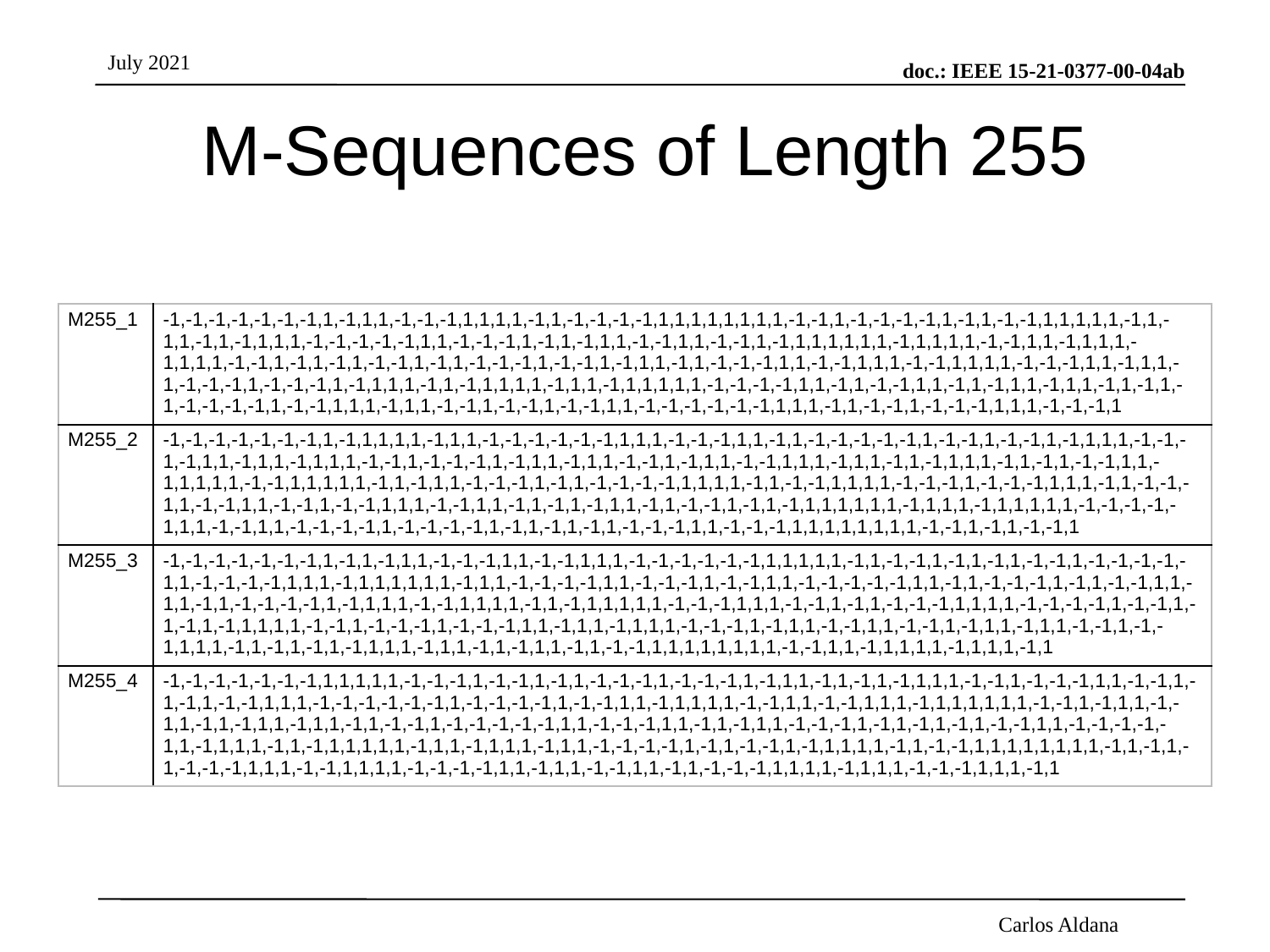

# M-Sequences of Length 255
| M255\_1 | -1,-1,-1,-1,-1,-1,-1,1,-1,1,1,-1,-1,-1,1,1,1,1,-1,1,-1,-1,-1,-1,1,1,1,1,1,1,1,1,-1,-1,1,-1,-1,-1,-1,1,-1,1,-1,-1,1,1,1,1,1,-1,1,-1,1,-1,1,-1,1,1,1,-1,-1,-1,-1,-1,1,1,-1,-1,-1,1,-1,1,-1,1,1,-1,-1,1,1,-1,-1,1,-1,1,1,1,1,1,1,-1,1,1,1,1,-1,-1,1,1,-1,1,1,1,-1,1,1,1,-1,-1,1,-1,1,-1,1,-1,-1,1,-1,1,-1,-1,-1,1,-1,-1,1,-1,1,1,-1,1,-1,-1,-1,1,1,-1,-1,1,1,1,-1,-1,1,1,1,1,-1,-1,-1,1,1,-1,1,1,-1,-1,-1,-1,1,-1,-1,-1,1,-1,1,1,1,-1,1,-1,1,1,1,1,-1,1,1,-1,1,1,1,1,1,-1,-1,-1,-1,1,1,-1,1,-1,-1,1,1,-1,1,-1,1,1,-1,1,1,-1,1,-1,1,-1,-1,-1,-1,-1,1,-1,-1,1,1,1,-1,1,1,-1,-1,1,-1,-1,1,-1,-1,1,1,-1,-1,-1,-1,-1,-1,1,1,1,-1,1,-1,-1,1,-1,-1,-1,1,1,1,-1,-1,-1,1 |
| --- | --- |
| M255\_2 | -1,-1,-1,-1,-1,-1,-1,1,-1,1,1,1,1,-1,1,1,-1,-1,-1,-1,-1,-1,1,1,1,-1,-1,-1,1,1,-1,1,-1,-1,-1,-1,-1,1,-1,-1,1,-1,-1,1,-1,1,1,1,-1,-1,-1,-1,1,1,-1,1,1,-1,1,1,1,-1,-1,1,-1,-1,-1,1,-1,1,1,-1,1,1,-1,-1,1,-1,1,1,-1,-1,1,1,1,-1,1,1,-1,1,-1,1,1,1,-1,1,-1,1,-1,-1,1,1,-1,1,1,1,1,-1,-1,1,1,1,1,1,-1,1,-1,1,1,-1,-1,-1,1,-1,1,-1,-1,-1,-1,1,1,1,1,-1,1,-1,-1,1,1,1,1,-1,-1,-1,1,-1,-1,-1,1,1,1,-1,1,-1,-1,-1,1,-1,-1,1,1,-1,-1,1,-1,-1,1,1,1,-1,-1,1,1,-1,1,-1,1,-1,1,1,-1,1,-1,-1,1,-1,1,-1,1,1,1,1,1,1,-1,1,1,1,-1,1,1,1,1,1,-1,-1,-1,-1,-1,1,1,-1,-1,1,1,-1,-1,-1,-1,1,-1,-1,-1,-1,1,-1,1,-1,1,-1,1,-1,-1,-1,1,1,-1,-1,-1,1,1,1,1,1,1,1,1,-1,-1,1,-1,1,-1,-1,1 |
| M255\_3 | -1,-1,-1,-1,-1,-1,-1,1,-1,1,-1,1,1,-1,-1,-1,1,1,-1,-1,1,1,1,-1,-1,-1,-1,-1,-1,1,1,1,1,1,-1,1,-1,-1,1,-1,1,-1,1,-1,-1,1,-1,-1,-1,-1,-1,1,-1,-1,-1,-1,1,1,1,-1,1,1,1,1,1,1,-1,1,1,-1,-1,-1,-1,1,1,-1,-1,-1,1,-1,-1,1,1,-1,-1,-1,-1,-1,1,1,-1,1,-1,-1,-1,1,-1,1,-1,-1,1,1,-1,1,-1,1,-1,-1,-1,-1,1,-1,1,1,1,-1,-1,1,1,1,1,-1,1,-1,1,1,1,1,1,-1,-1,-1,1,1,1,-1,-1,1,-1,1,-1,-1,-1,1,1,1,1,-1,-1,-1,-1,1,-1,-1,1,-1,-1,1,-1,1,1,1,1,-1,-1,1,-1,-1,-1,1,-1,-1,-1,1,1,-1,1,1,-1,1,1,1,-1,-1,-1,1,-1,1,1,-1,-1,1,1,-1,-1,1,-1,1,1,-1,1,1,-1,-1,1,-1,-1,1,1,1,-1,1,-1,1,-1,1,-1,1,1,1,-1,1,1,-1,1,-1,1,1,-1,1,-1,-1,1,1,1,1,1,1,1,1,-1,-1,1,1,-1,1,1,1,1,-1,1,1,1,-1,1 |
| M255\_4 | -1,-1,-1,-1,-1,-1,-1,1,1,1,1,1,-1,-1,-1,1,-1,-1,1,-1,1,-1,-1,-1,1,-1,-1,-1,1,-1,1,1,-1,1,-1,1,-1,1,1,1,-1,-1,1,-1,-1,-1,1,1,-1,-1,1,-1,-1,1,-1,-1,1,1,1,-1,-1,-1,-1,-1,-1,1,-1,-1,-1,-1,1,-1,-1,1,1,-1,1,1,1,1,-1,-1,1,1,-1,-1,1,1,1,-1,1,1,1,1,1,1,-1,-1,1,-1,1,1,-1,-1,1,-1,1,-1,1,1,-1,1,1,-1,1,-1,-1,1,-1,-1,-1,-1,-1,1,1,-1,-1,-1,1,1,-1,1,-1,1,1,-1,-1,-1,1,-1,1,-1,1,-1,1,-1,-1,1,1,-1,-1,-1,-1,-1,1,-1,1,1,1,-1,1,-1,1,1,1,1,1,-1,1,1,-1,1,1,1,-1,1,1,-1,-1,-1,-1,1,-1,1,-1,-1,1,-1,1,1,1,1,-1,1,-1,-1,1,1,1,1,1,1,1,1,-1,1,-1,1,-1,-1,-1,-1,1,1,1,-1,-1,1,1,1,1,-1,-1,-1,-1,1,1,-1,1,1,-1,-1,1,1,-1,1,-1,-1,-1,1,1,1,1,-1,1,1,1,-1,-1,-1,1,1,1,-1,1 |